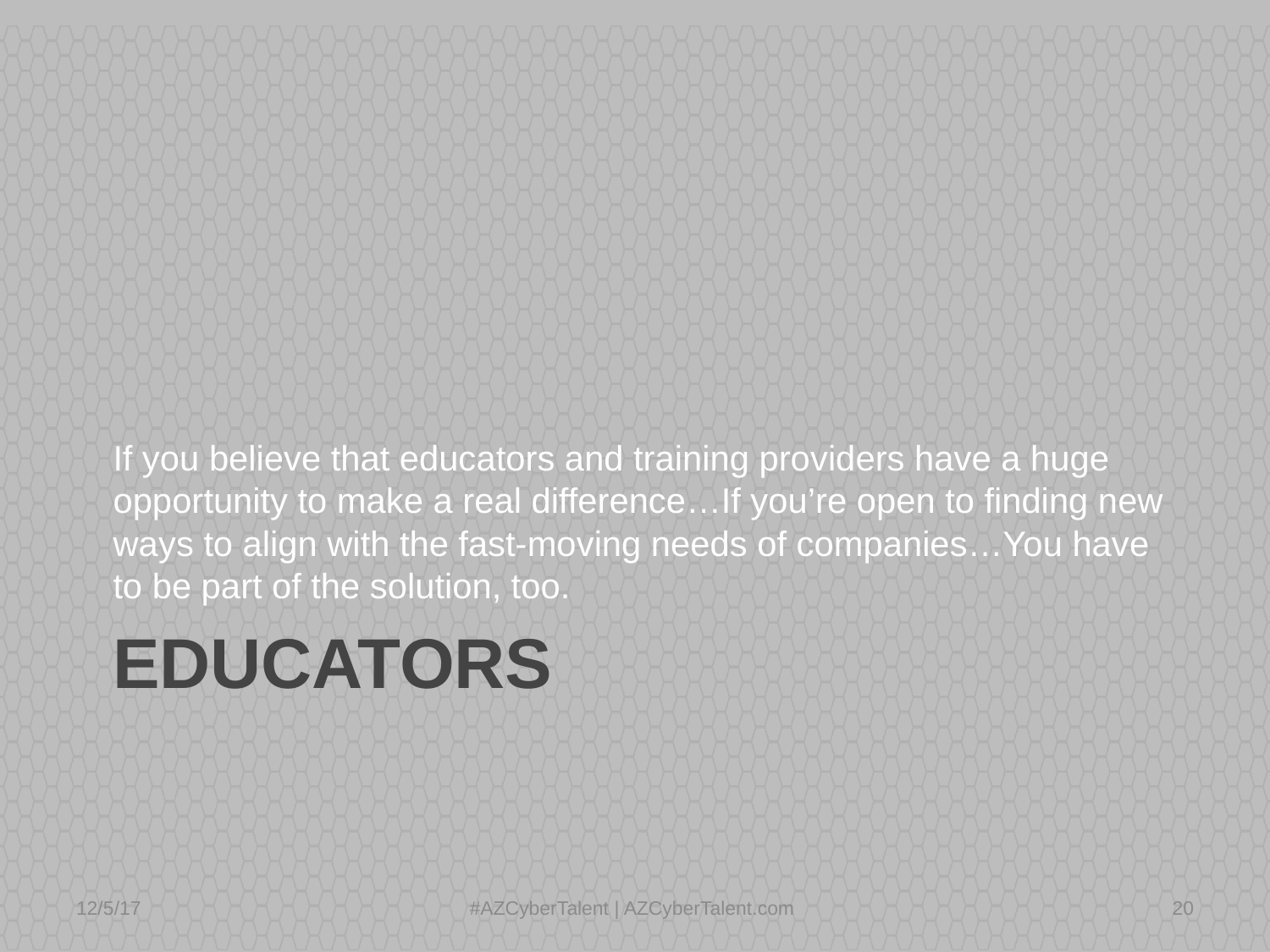

If you believe that educators and training providers have a huge opportunity to make a real difference…If you’re open to finding new ways to align with the fast-moving needs of companies…You have to be part of the solution, too.
# Educators
12/5/17
#AZCyberTalent | AZCyberTalent.com
20